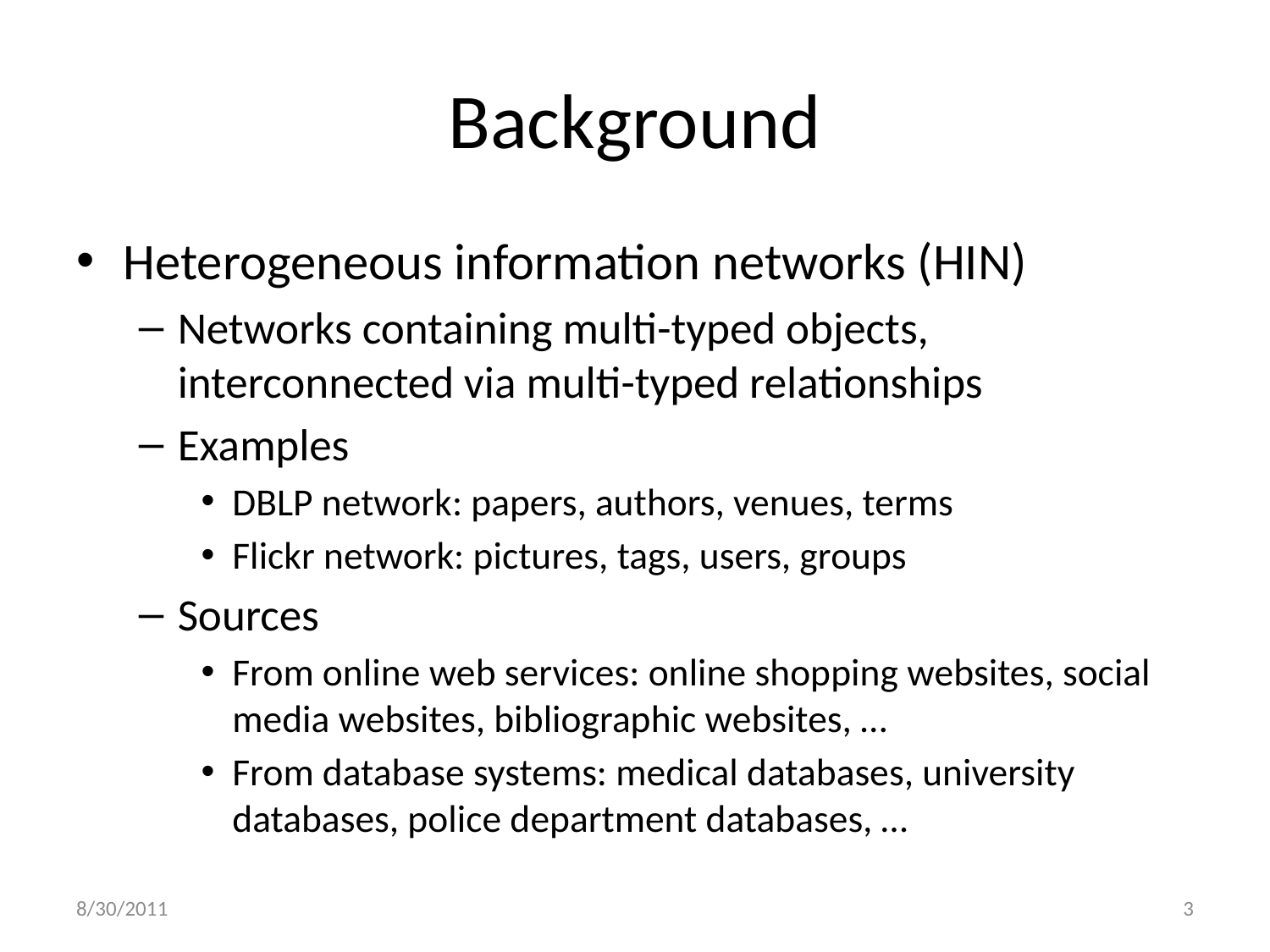

# Background
Heterogeneous information networks (HIN)
Networks containing multi-typed objects, interconnected via multi-typed relationships
Examples
DBLP network: papers, authors, venues, terms
Flickr network: pictures, tags, users, groups
Sources
From online web services: online shopping websites, social media websites, bibliographic websites, …
From database systems: medical databases, university databases, police department databases, …
8/30/2011
3